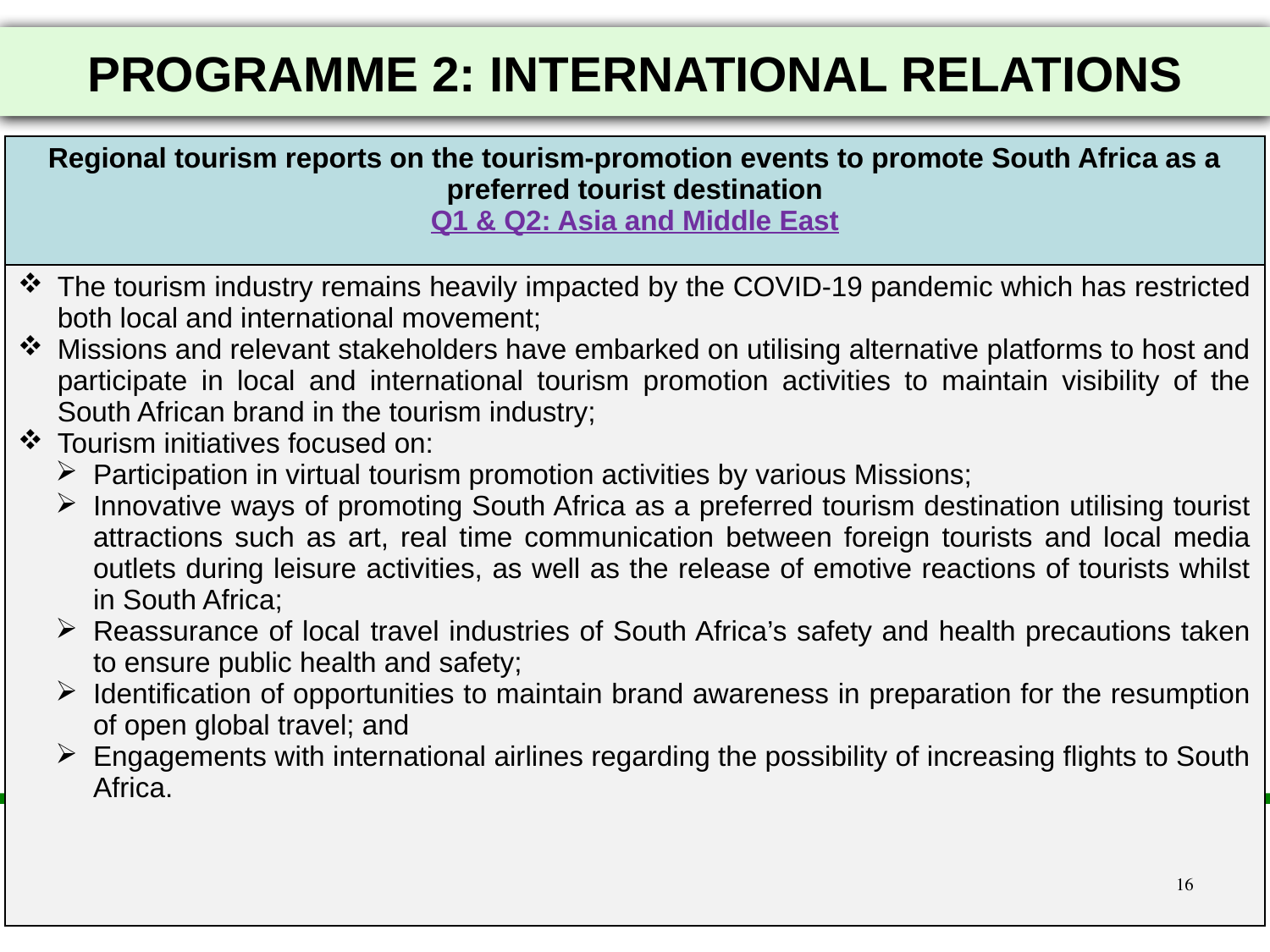

# PROGRAMME 2: INTERNATIONAL RELATIONS
| Regional tourism reports on the tourism-promotion events to promote South Africa as a preferred tourist destination Q1 & Q2: Asia and Middle East |
| --- |
| The tourism industry remains heavily impacted by the COVID-19 pandemic which has restricted both local and international movement; Missions and relevant stakeholders have embarked on utilising alternative platforms to host and participate in local and international tourism promotion activities to maintain visibility of the South African brand in the tourism industry; Tourism initiatives focused on: Participation in virtual tourism promotion activities by various Missions; Innovative ways of promoting South Africa as a preferred tourism destination utilising tourist attractions such as art, real time communication between foreign tourists and local media outlets during leisure activities, as well as the release of emotive reactions of tourists whilst in South Africa; Reassurance of local travel industries of South Africa’s safety and health precautions taken to ensure public health and safety; Identification of opportunities to maintain brand awareness in preparation for the resumption of open global travel; and Engagements with international airlines regarding the possibility of increasing flights to South Africa. |
16